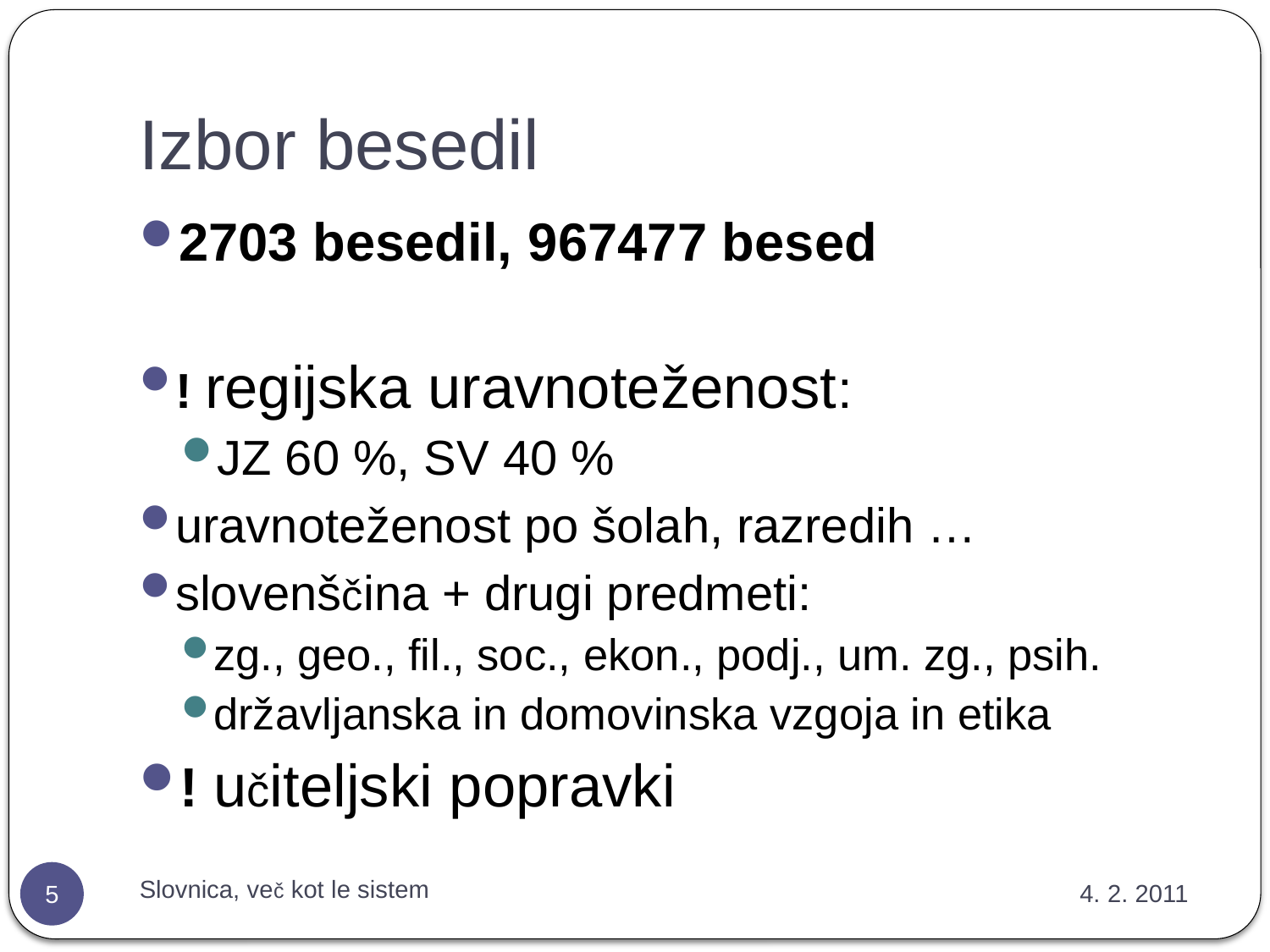

# Izbor besedil
2703 besedil, 967477 besed

! regijska uravnoteženost:
JZ 60 %, SV 40 %
uravnoteženost po šolah, razredih …
slovenščina + drugi predmeti:
zg., geo., fil., soc., ekon., podj., um. zg., psih.
državljanska in domovinska vzgoja in etika
! učiteljski popravki
Slovnica, več kot le sistem
4. 2. 2011
5